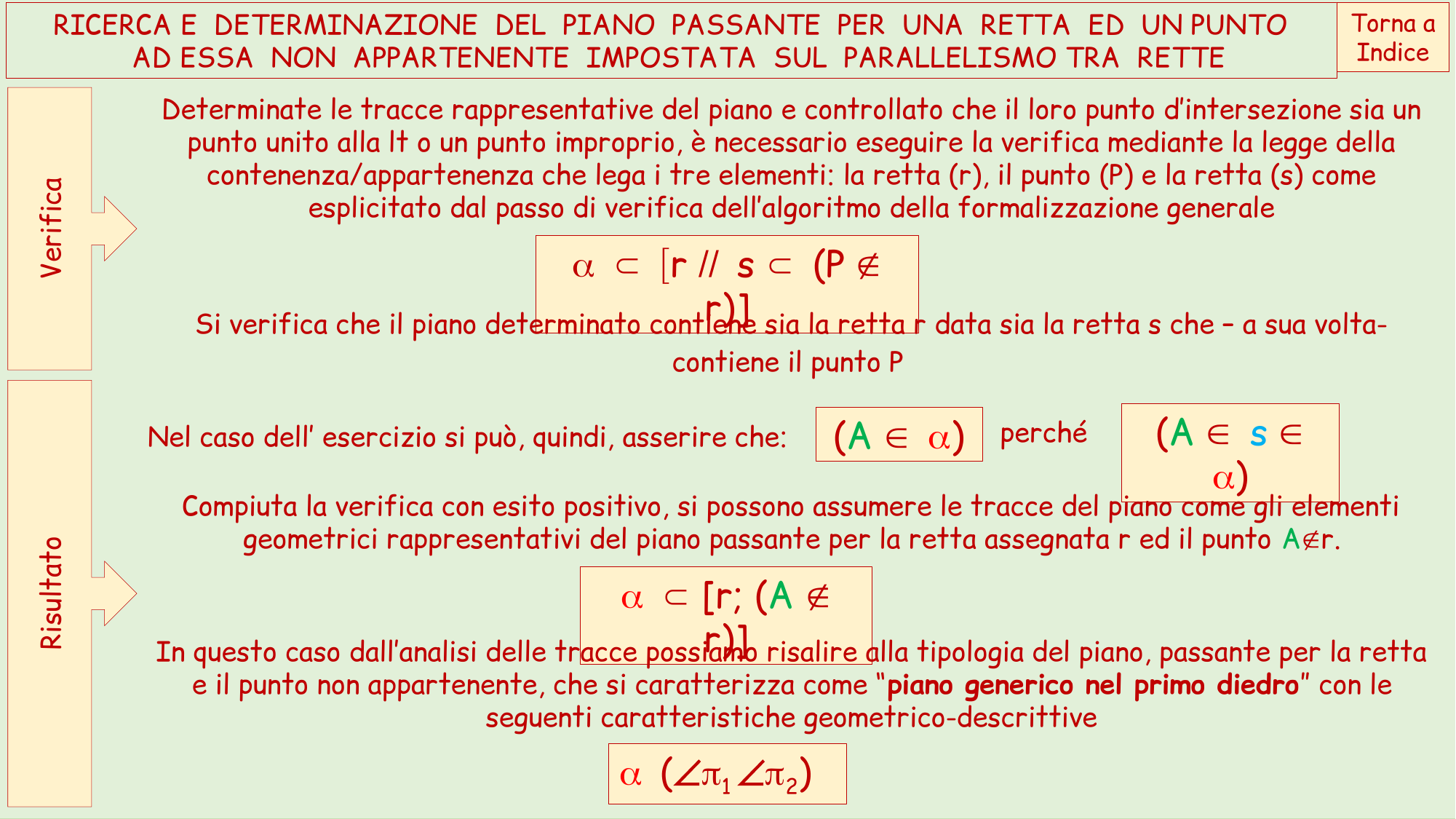

del piano cercato.

RICERCA E  DETERMINAZIONE  DEL  PIANO  PASSANTE  PER  UNA  RETTA  ED  UN PUNTO
  AD ESSA  NON  APPARTENENTE  IMPOSTATA  SUL  PARALLELISMO TRA  RETTE
Torna a Indice
Determinate le tracce rappresentative del piano e controllato che il loro punto d’intersezione sia un punto unito alla lt o un punto improprio, è necessario eseguire la verifica mediante la legge della contenenza/appartenenza che lega i tre elementi: la retta (r), il punto (P) e la retta (s) come esplicitato dal passo di verifica dell’algoritmo della formalizzazione generale
Verifica
α ⊂ [r // s ⊂ (P ∉ r)]
Si verifica che il piano determinato contiene sia la retta r data sia la retta s che – a sua volta- contiene il punto P
(A ∈ s ∈ α)
(A ∈ α)
perché
Nel caso dell’ esercizio si può, quindi, asserire che:
Compiuta la verifica con esito positivo, si possono assumere le tracce del piano come gli elementi geometrici rappresentativi del piano passante per la retta assegnata r ed il punto A∉r.
Risultato
α ⊂ [r; (A ∉ r)]
In questo caso dall’analisi delle tracce possiamo risalire alla tipologia del piano, passante per la retta e il punto non appartenente, che si caratterizza come “piano generico nel primo diedro” con le seguenti caratteristiche geometrico-descrittive
α (∠π1 ∠π2)